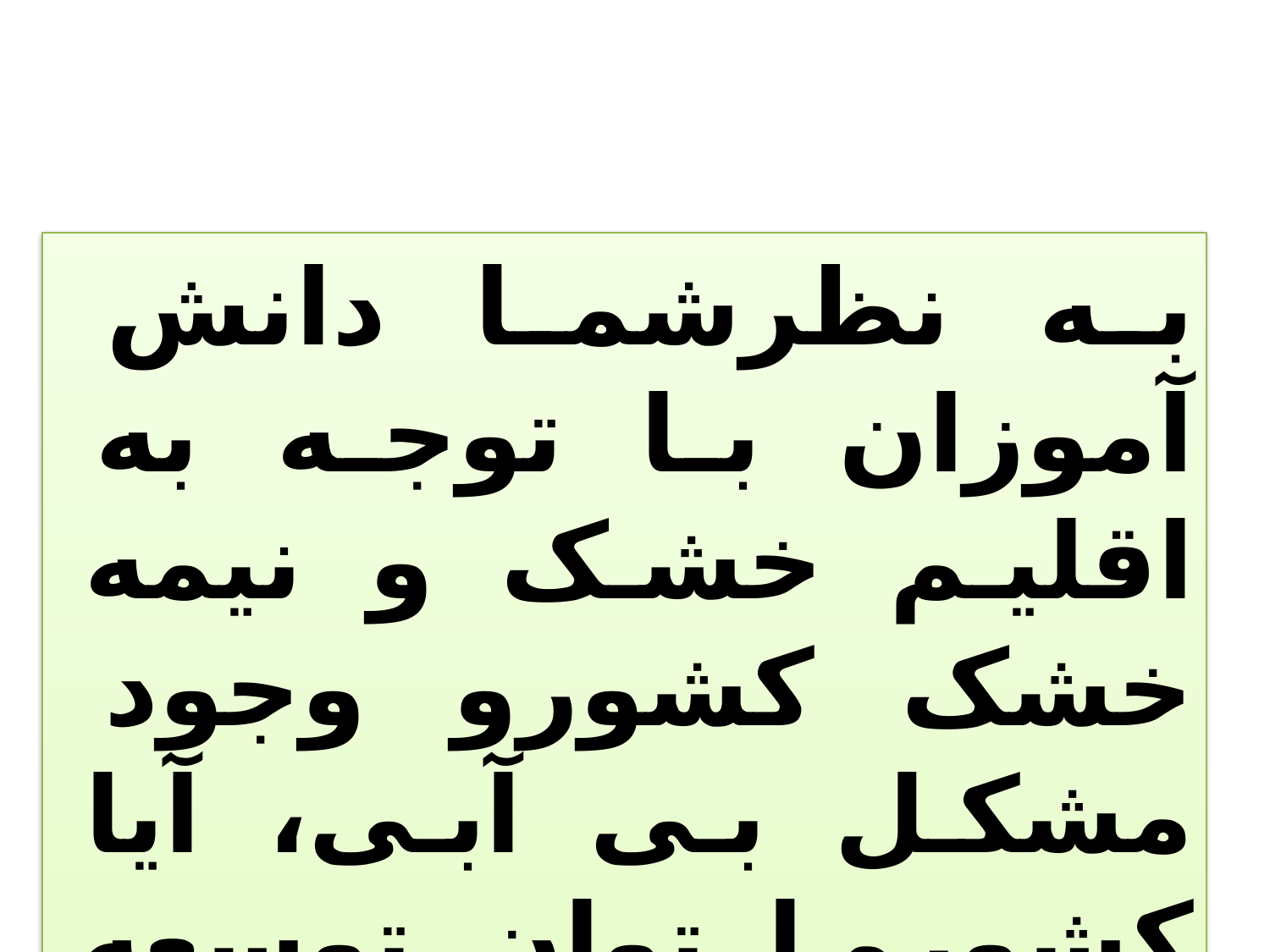

به نظرشما دانش آموزان با توجه به اقلیم خشک و نیمه خشک کشورو وجود مشکل بی آبی، آیا کشورما توان توسعه بی رویه کشاورزی را دارد؟